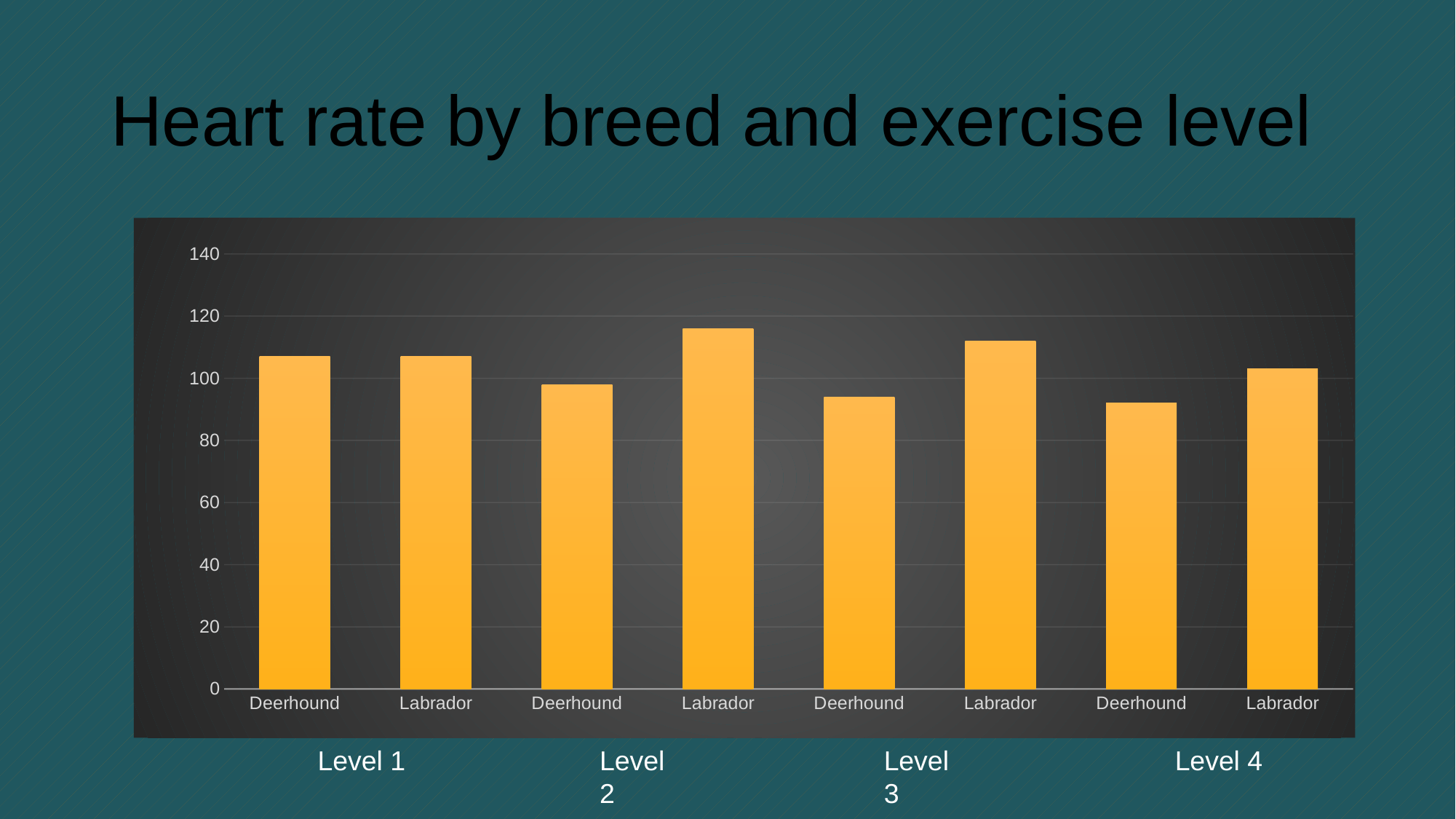

# Heart rate by breed and exercise level

### Chart

| Category | HR |
|---|---|
| Deerhound | 107.0 |
| Labrador | 107.0 |
| Deerhound | 98.0 |
| Labrador | 116.0 |
| Deerhound | 94.0 |
| Labrador | 112.0 |
| Deerhound | 92.0 |
| Labrador | 103.0 |
Level 1
Level  2
Level  3
Level 4